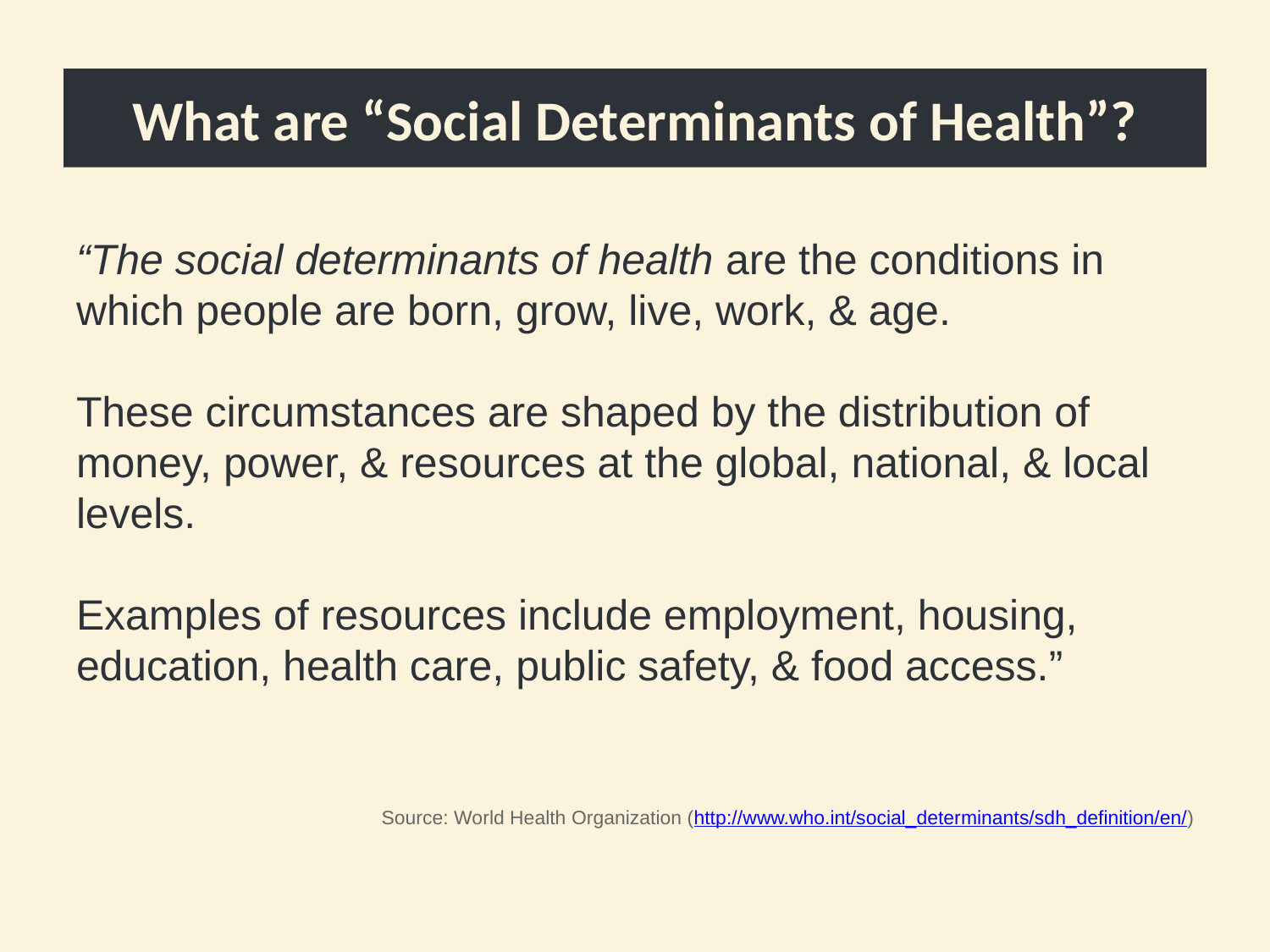

# What are “Social Determinants of Health”?
“The social determinants of health are the conditions in which people are born, grow, live, work, & age.

These circumstances are shaped by the distribution of money, power, & resources at the global, national, & local levels.

Examples of resources include employment, housing, education, health care, public safety, & food access.”

Source: World Health Organization (http://www.who.int/social_determinants/sdh_definition/en/)